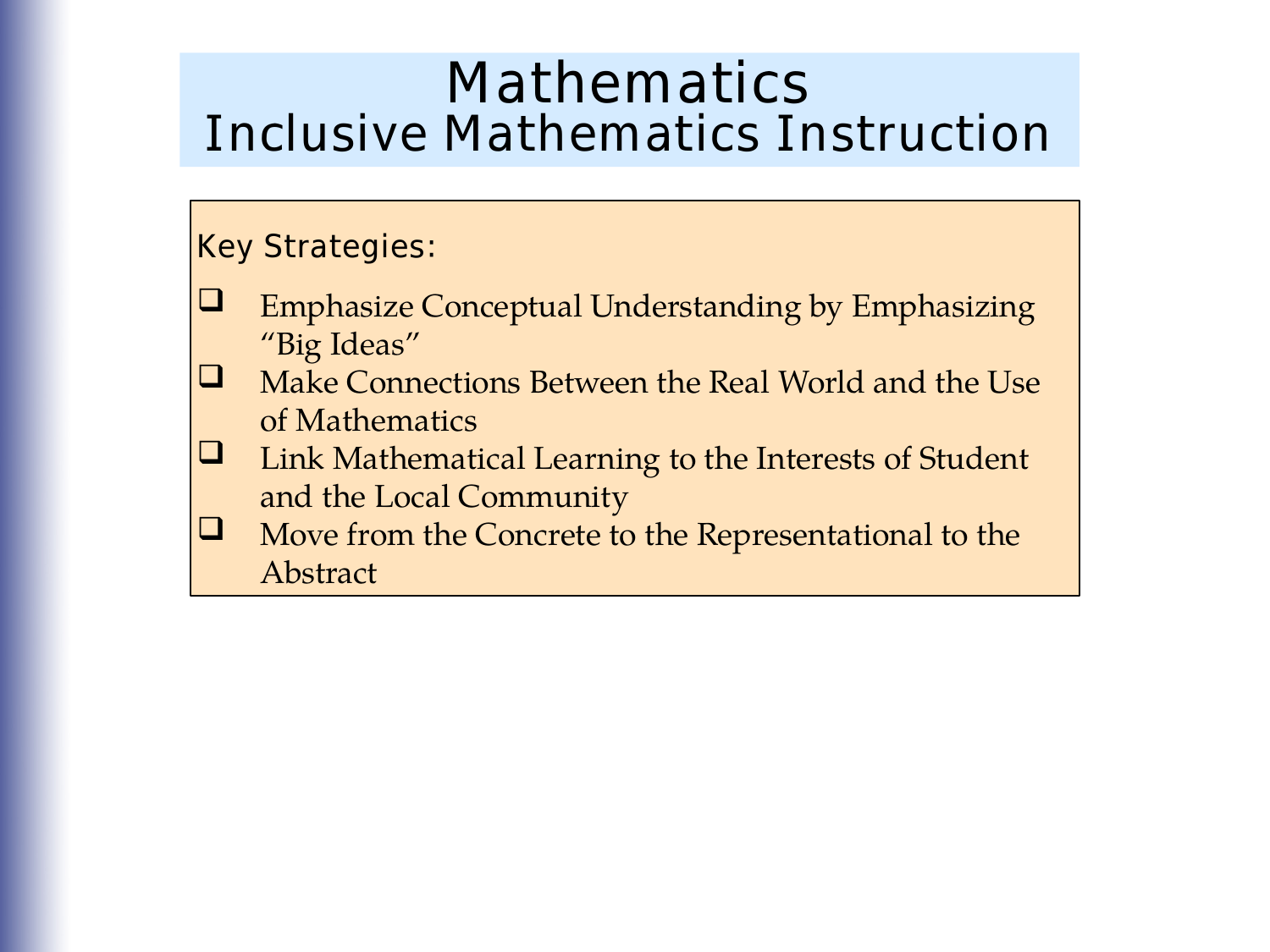

Mathematics
Inclusive Mathematics Instruction

Key Strategies:

Emphasize Conceptual Understanding by Emphasizing “Big Ideas”
Make Connections Between the Real World and the Use of Mathematics
Link Mathematical Learning to the Interests of Student and the Local Community
Move from the Concrete to the Representational to the Abstract
21